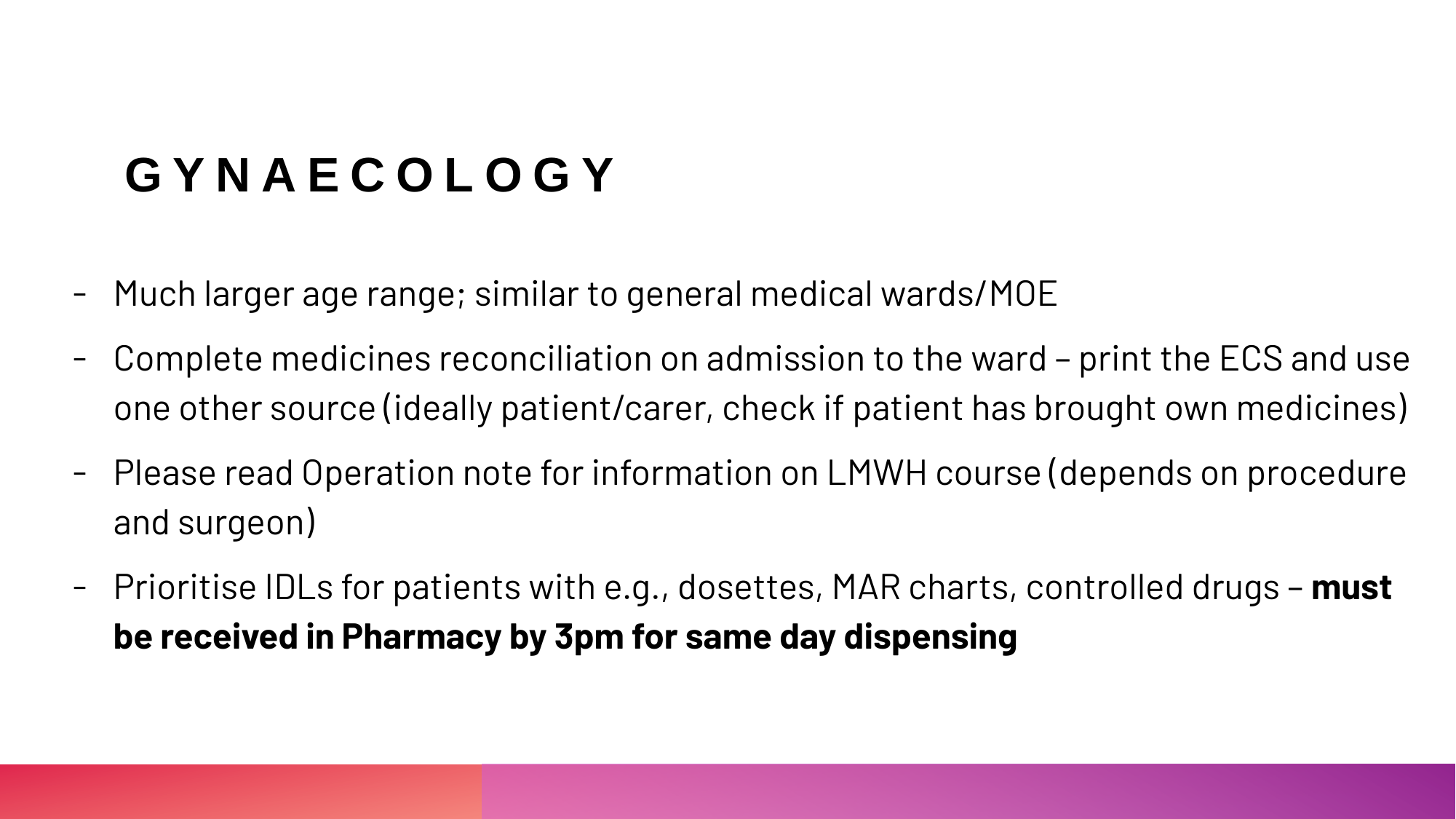

# Gynaecology
Much larger age range; similar to general medical wards/MOE
Complete medicines reconciliation on admission to the ward – print the ECS and use one other source (ideally patient/carer, check if patient has brought own medicines)
Please read Operation note for information on LMWH course (depends on procedure and surgeon)
Prioritise IDLs for patients with e.g., dosettes, MAR charts, controlled drugs – must be received in Pharmacy by 3pm for same day dispensing